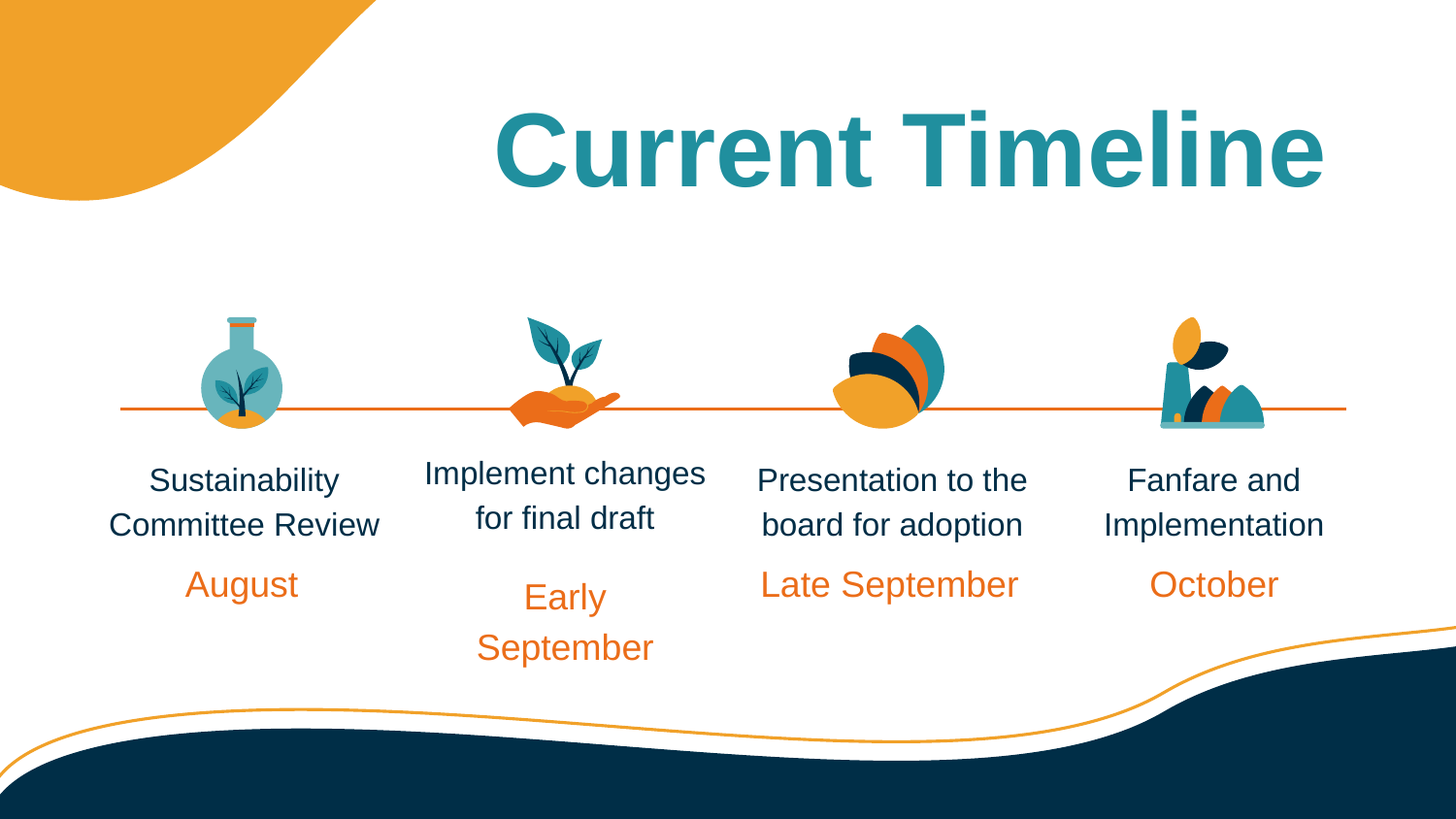

# Current Timeline

Implement changes for final draft

Sustainability Committee Review

Presentation to the board for adoption
Fanfare and Implementation
August
Late September
October
Early September